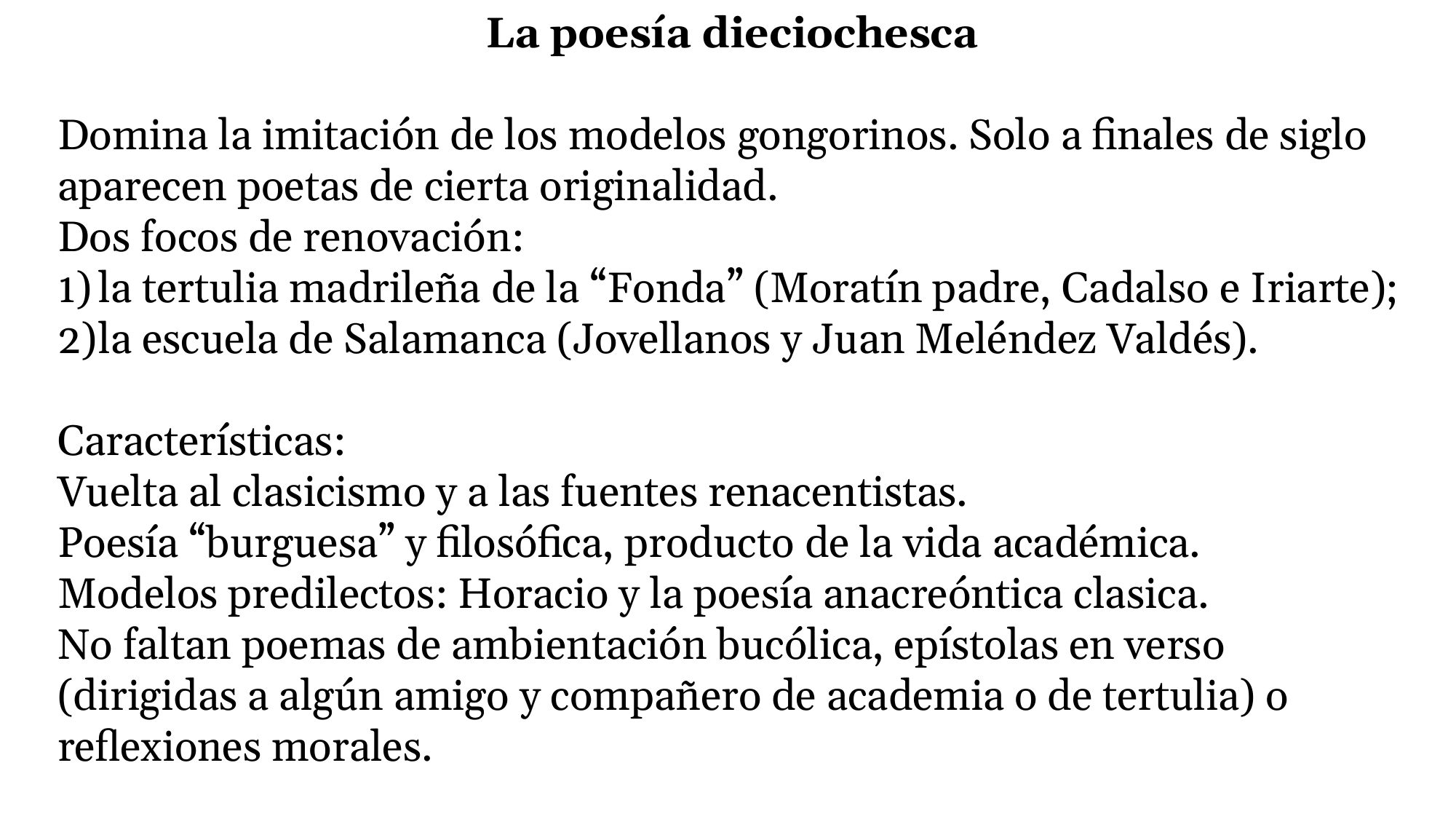

La poesía dieciochesca

Domina la imitación de los modelos gongorinos. Solo a finales de siglo aparecen poetas de cierta originalidad.
Dos focos de renovación:
la tertulia madrileña de la “Fonda” (Moratín padre, Cadalso e Iriarte);
la escuela de Salamanca (Jovellanos y Juan Meléndez Valdés).

Características:
Vuelta al clasicismo y a las fuentes renacentistas.
Poesía “burguesa” y filosófica, producto de la vida académica.
Modelos predilectos: Horacio y la poesía anacreóntica clasica.
No faltan poemas de ambientación bucólica, epístolas en verso (dirigidas a algún amigo y compañero de academia o de tertulia) o reflexiones morales.